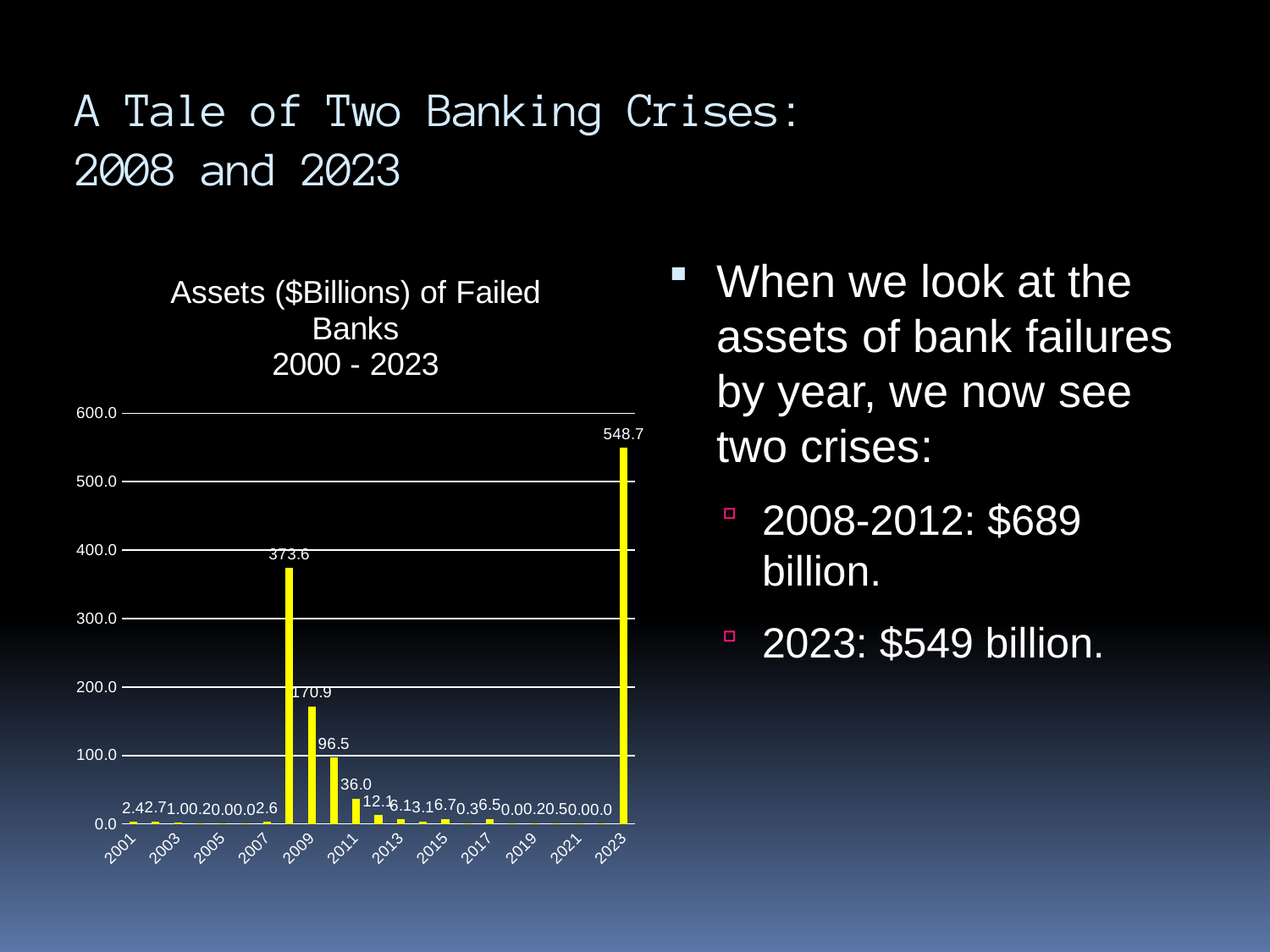

# A Tale of Two Banking Crises: 2008 and 2023

### Chart: Assets ($Billions) of Failed Banks
2000 - 2023

| Category | Assets ($Billions) |
|---|---|
| 2001 | 2.3586 |
| 2002 | 2.7054 |
| 2003 | 1.0452000000000001 |
| 2004 | 0.1631 |
| 2005 | 0.0 |
| 2006 | 0.0 |
| 2007 | 2.6025 |
| 2008 | 373.5888 |
| 2009 | 170.9094 |
| 2010 | 96.514 |
| 2011 | 36.0122 |
| 2012 | 12.0558 |
| 2013 | 6.1017 |
| 2014 | 3.0884 |
| 2015 | 6.7275 |
| 2016 | 0.2788 |
| 2017 | 6.5306999999999995 |
| 2018 | 0.0 |
| 2019 | 0.21409999999999998 |
| 2020 | 0.458 |
| 2021 | 0.0 |
| 2022 | 0.0 |
| 2023 | 548.705 |
When we look at the assets of bank failures by year, we now see two crises:
2008-2012: $689 billion.
2023: $549 billion.